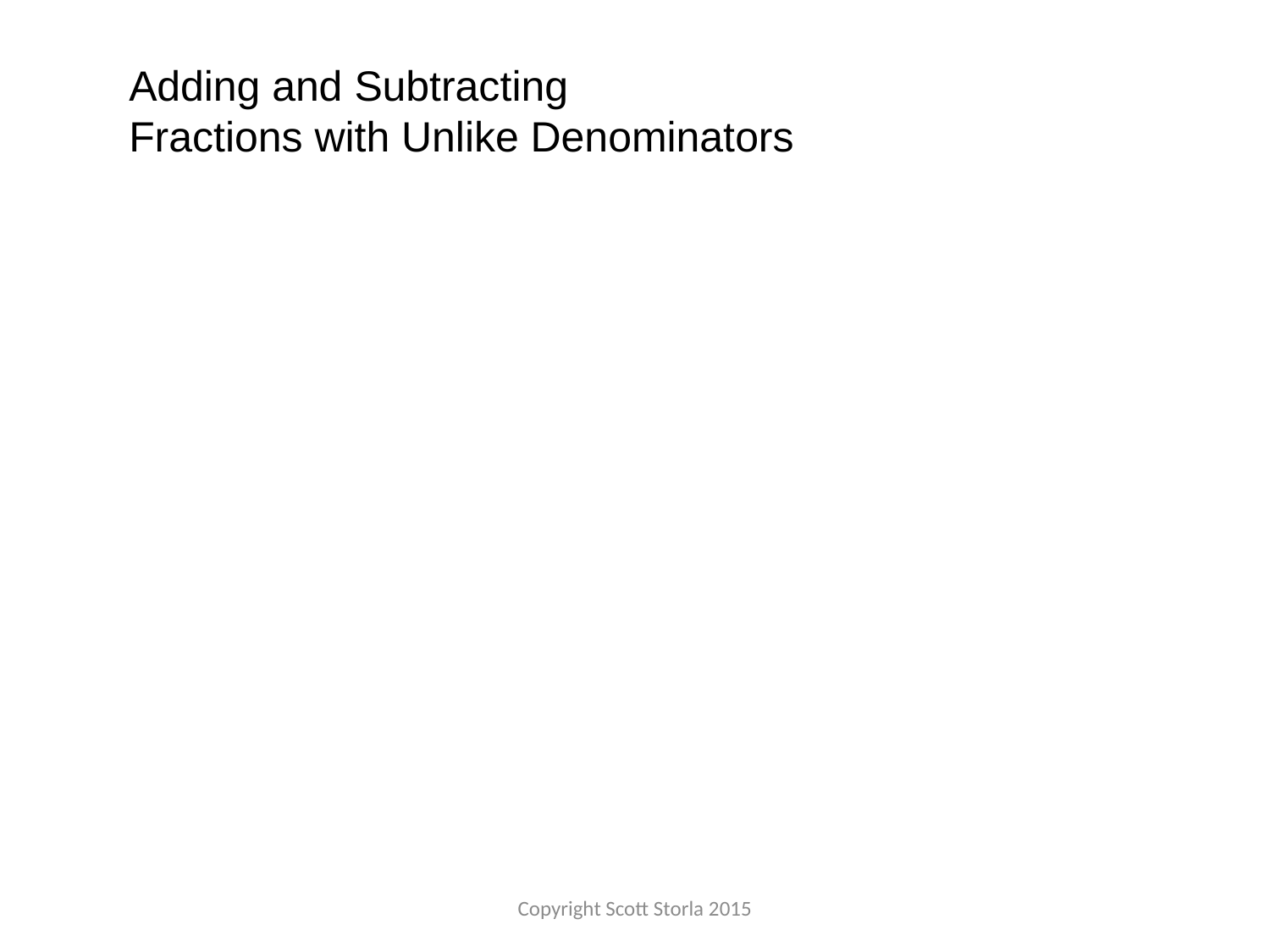

Adding and Subtracting
Fractions with Unlike Denominators
Copyright Scott Storla 2015